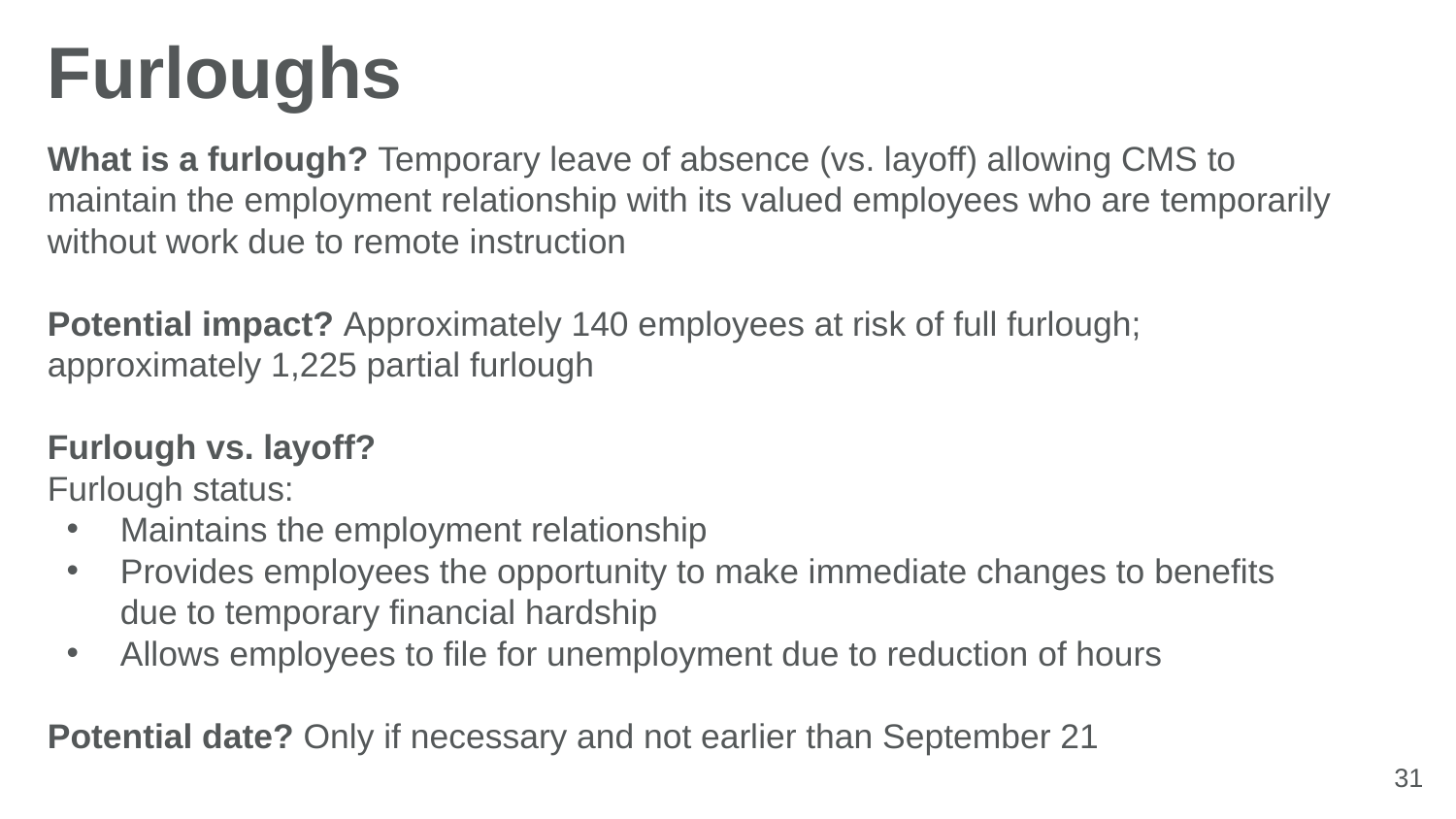

# Furloughs
What is a furlough? Temporary leave of absence (vs. layoff) allowing CMS to maintain the employment relationship with its valued employees who are temporarily without work due to remote instruction

Potential impact? Approximately 140 employees at risk of full furlough; approximately 1,225 partial furlough

Furlough vs. layoff?
Furlough status:
Maintains the employment relationship
Provides employees the opportunity to make immediate changes to benefits due to temporary financial hardship
Allows employees to file for unemployment due to reduction of hours

Potential date? Only if necessary and not earlier than September 21
31